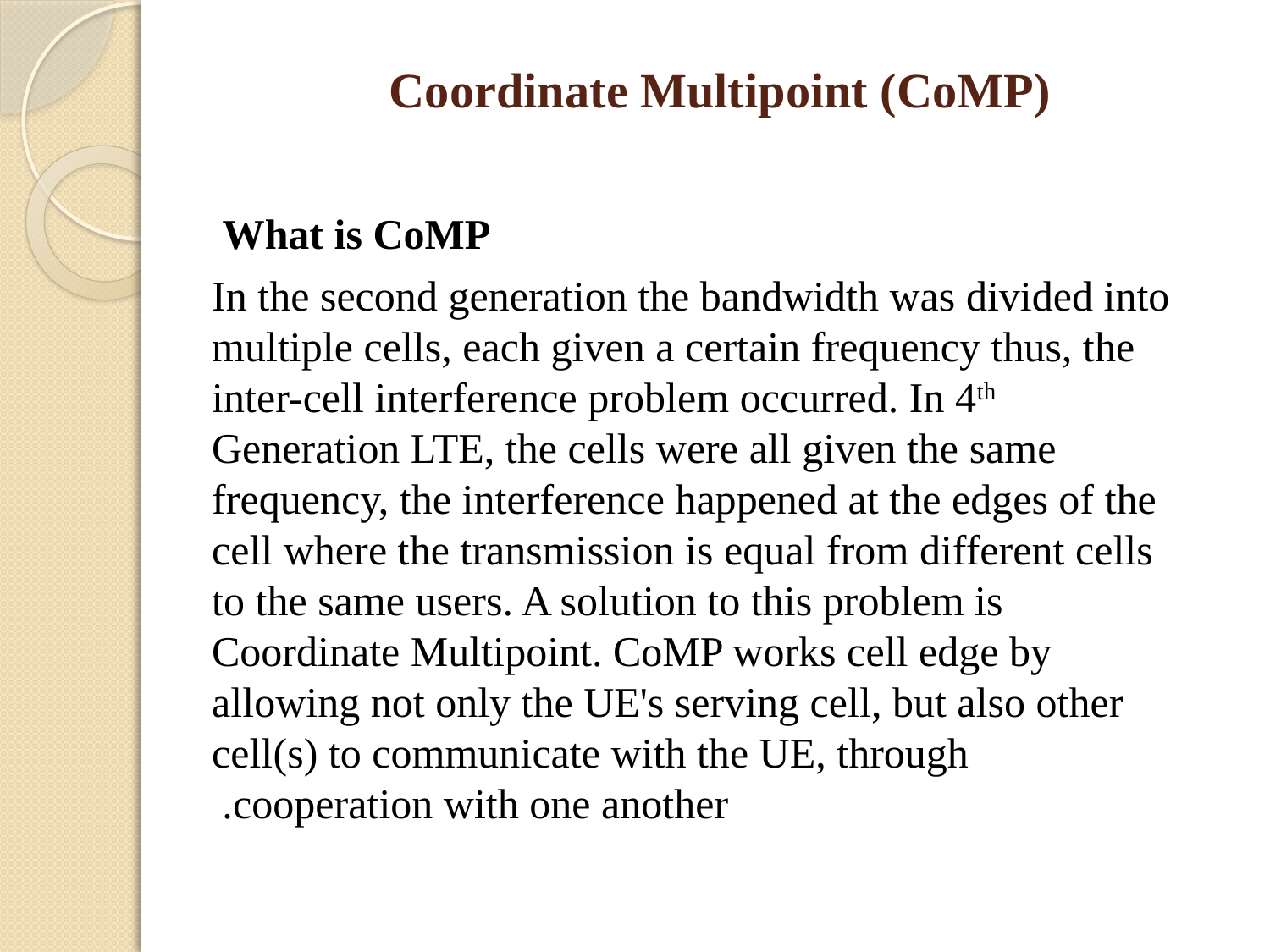

# Coordinate Multipoint (CoMP)
What is CoMP
In the second generation the bandwidth was divided into multiple cells, each given a certain frequency thus, the inter-cell interference problem occurred. In 4th Generation LTE, the cells were all given the same frequency, the interference happened at the edges of the cell where the transmission is equal from different cells to the same users. A solution to this problem is Coordinate Multipoint. CoMP works cell edge by allowing not only the UE's serving cell, but also other cell(s) to communicate with the UE, through cooperation with one another.